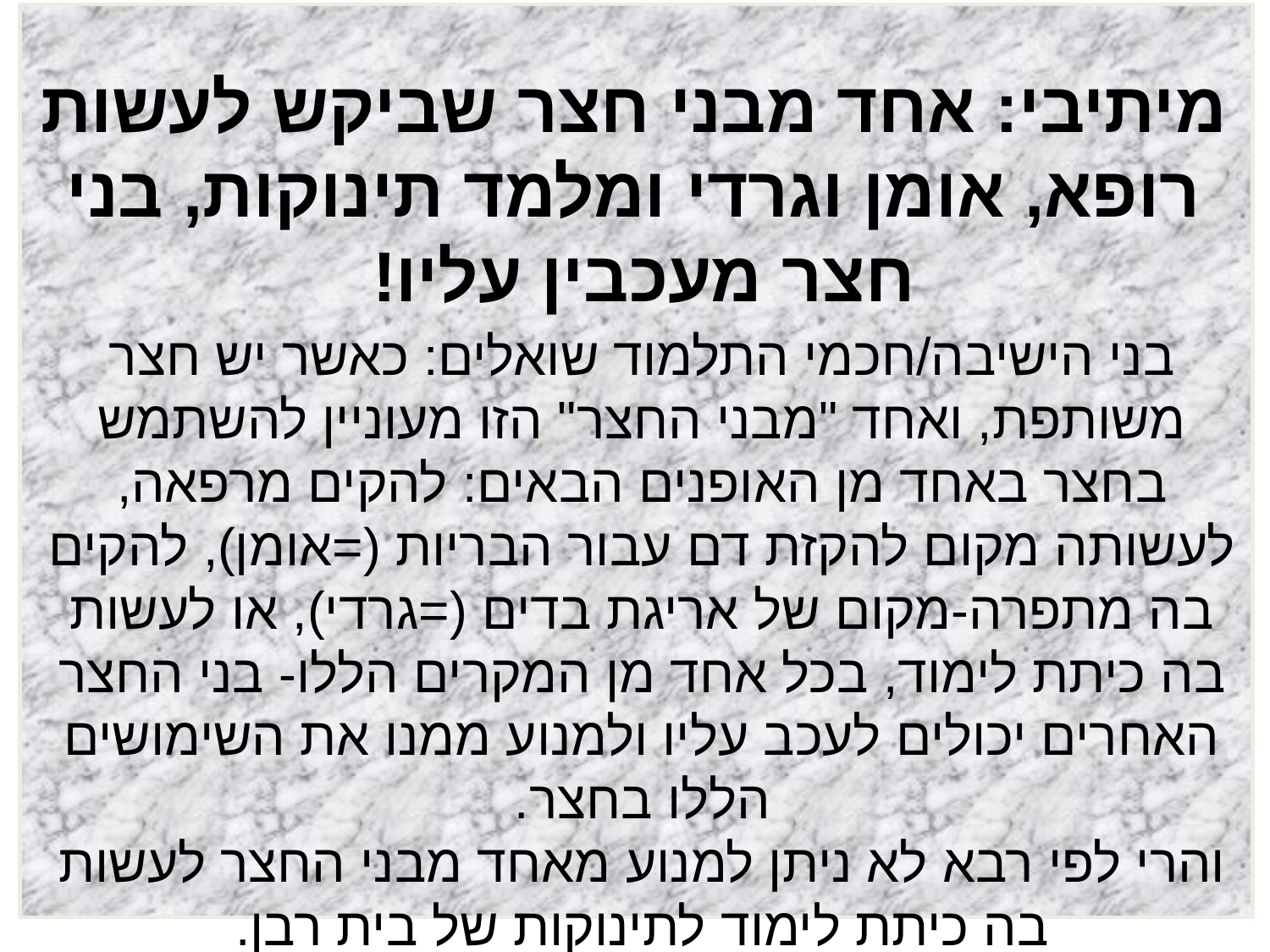

# מיתיבי: אחד מבני חצר שביקש לעשות רופא, אומן וגרדי ומלמד תינוקות, בני חצר מעכבין עליו!
בני הישיבה/חכמי התלמוד שואלים: כאשר יש חצר משותפת, ואחד "מבני החצר" הזו מעוניין להשתמש בחצר באחד מן האופנים הבאים: להקים מרפאה, לעשותה מקום להקזת דם עבור הבריות (=אומן), להקים בה מתפרה-מקום של אריגת בדים (=גרדי), או לעשות בה כיתת לימוד, בכל אחד מן המקרים הללו- בני החצר האחרים יכולים לעכב עליו ולמנוע ממנו את השימושים הללו בחצר.
והרי לפי רבא לא ניתן למנוע מאחד מבני החצר לעשות בה כיתת לימוד לתינוקות של בית רבן.